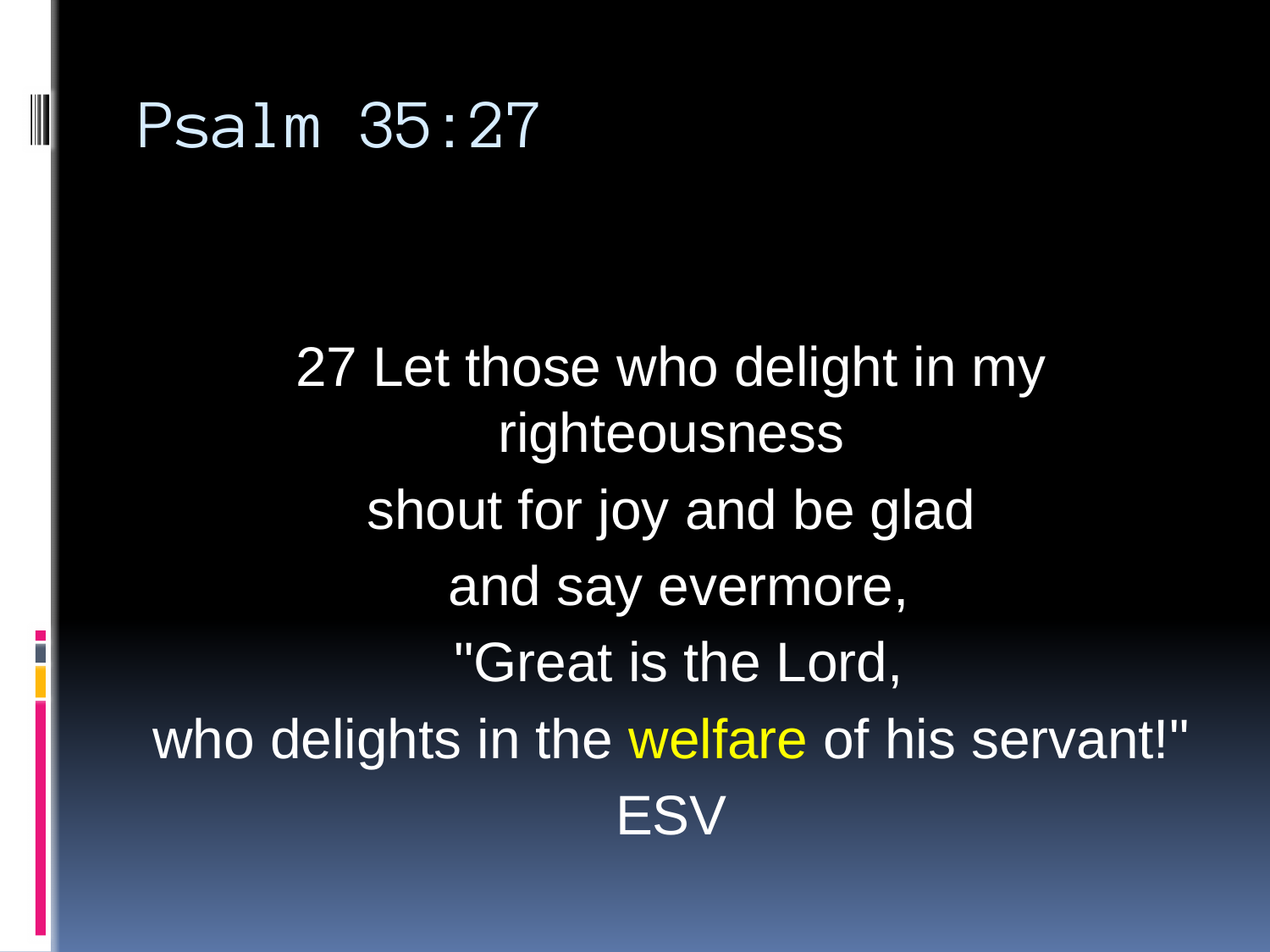

# Psalm 35:27

27 Let those who delight in my righteousness
shout for joy and be glad
 and say evermore,
 "Great is the Lord,
who delights in the welfare of his servant!"
ESV